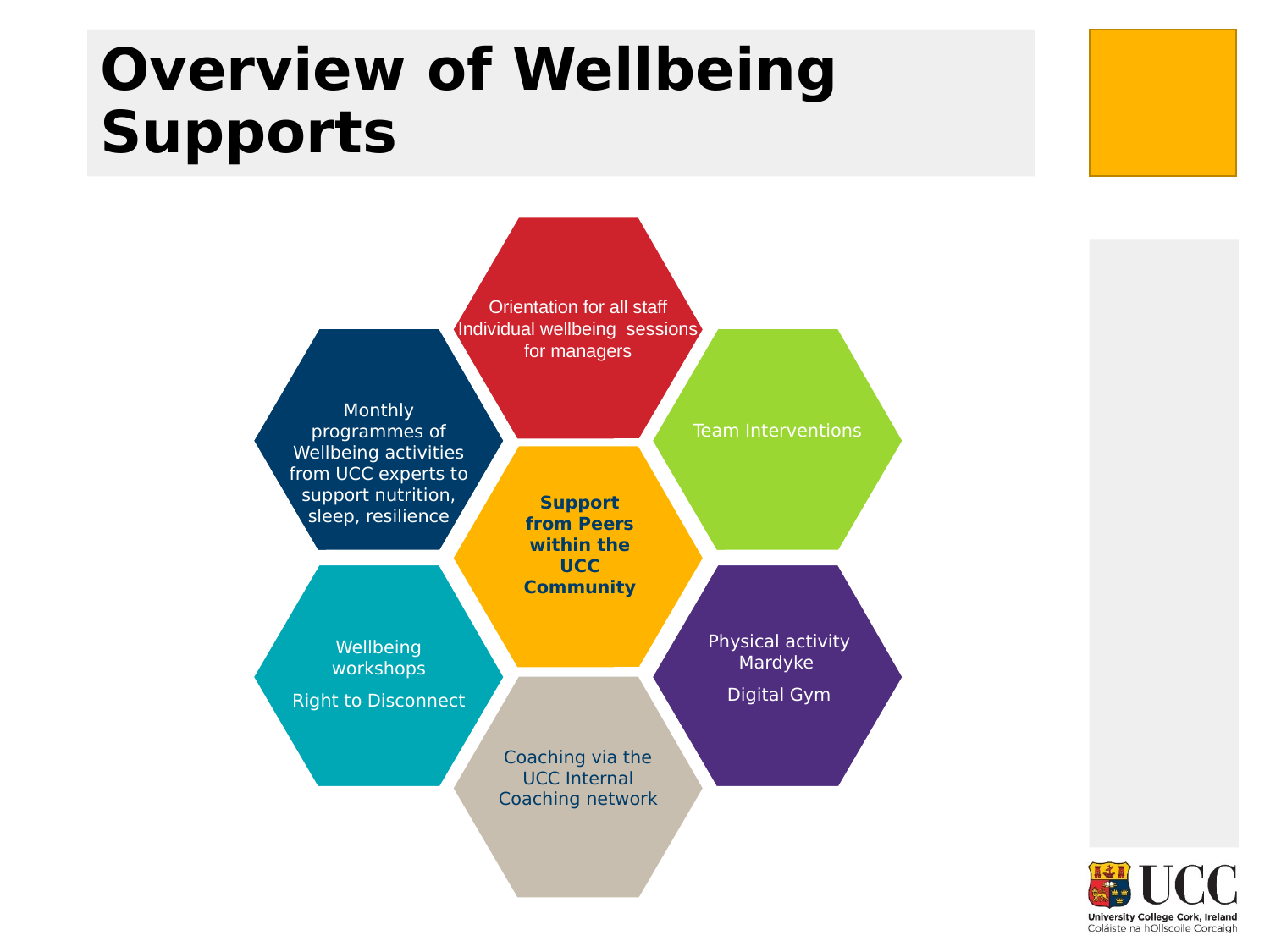

# Overview of Wellbeing Supports
Orientation for all staff
Individual wellbeing  sessions for managers

Monthly programmes of Wellbeing activities from UCC experts to support nutrition, sleep, resilience
Team Interventions

Support from Peers within the UCC Community

Physical activity Mardyke
Digital Gym
Wellbeing workshops
Right to Disconnect

Coaching via the UCC Internal Coaching network